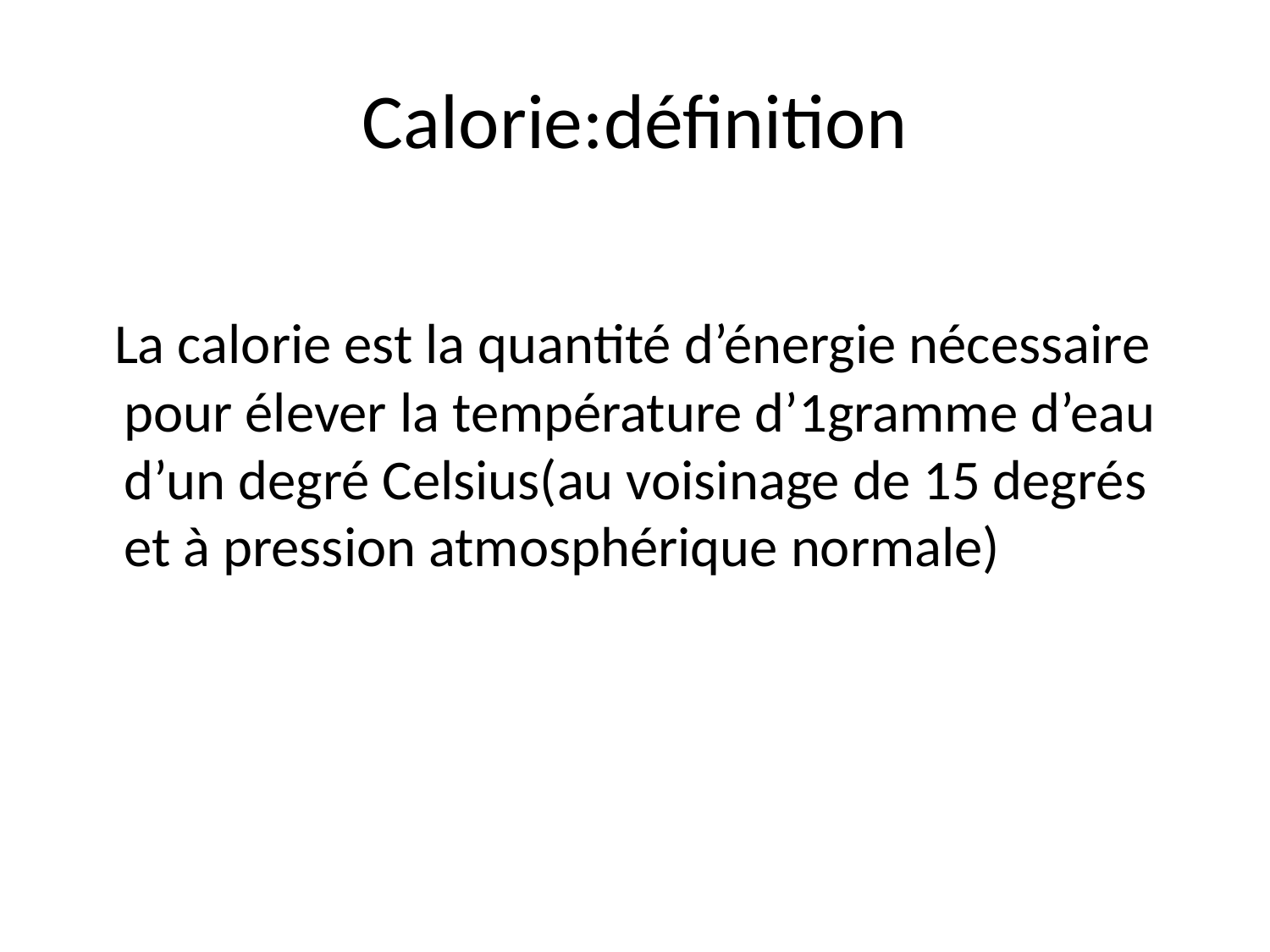

# Calorie:définition

   La calorie est la quantité d’énergie nécessaire pour élever la température d’1gramme d’eau d’un degré Celsius(au voisinage de 15 degrés et à pression atmosphérique normale)